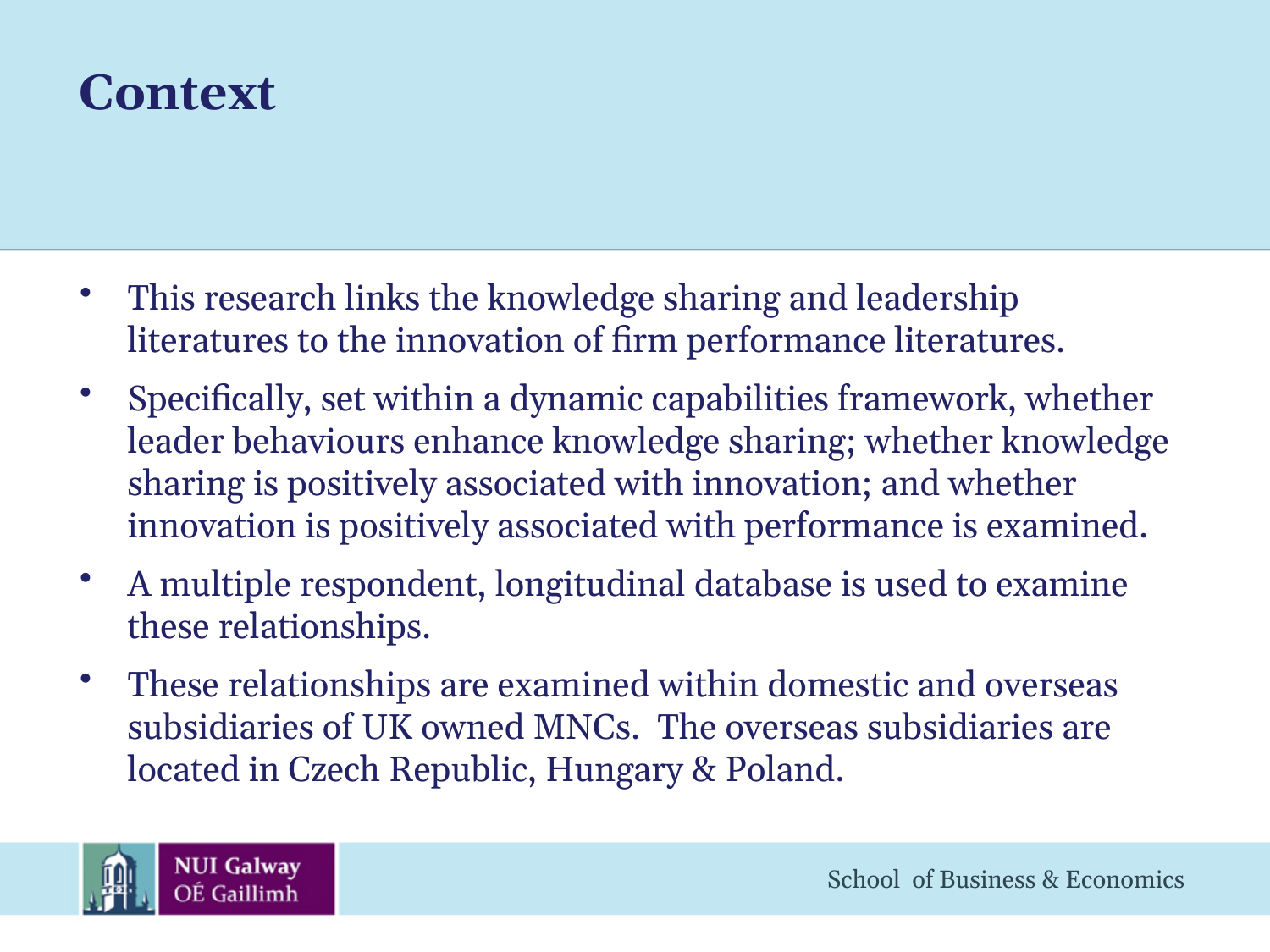

# Context
This research links the knowledge sharing and leadership literatures to the innovation of firm performance literatures.
Specifically, set within a dynamic capabilities framework, whether leader behaviours enhance knowledge sharing; whether knowledge sharing is positively associated with innovation; and whether innovation is positively associated with performance is examined.
A multiple respondent, longitudinal database is used to examine these relationships.
These relationships are examined within domestic and overseas subsidiaries of UK owned MNCs.  The overseas subsidiaries are located in Czech Republic, Hungary & Poland.
School  of Business & Economics